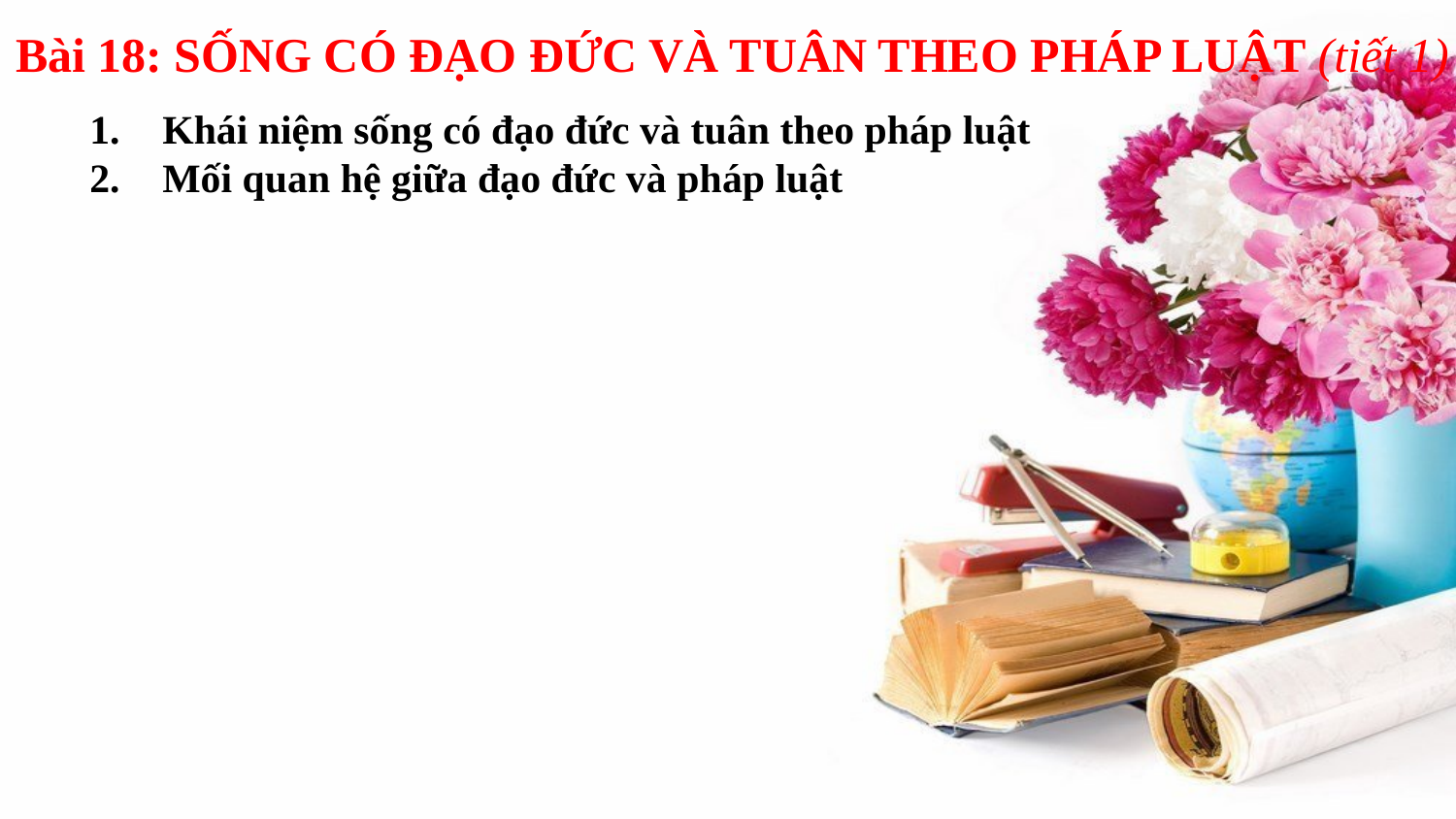

Bài 18: SỐNG CÓ ĐẠO ĐỨC VÀ TUÂN THEO PHÁP LUẬT (tiết 1)
Khái niệm sống có đạo đức và tuân theo pháp luật
Mối quan hệ giữa đạo đức và pháp luật